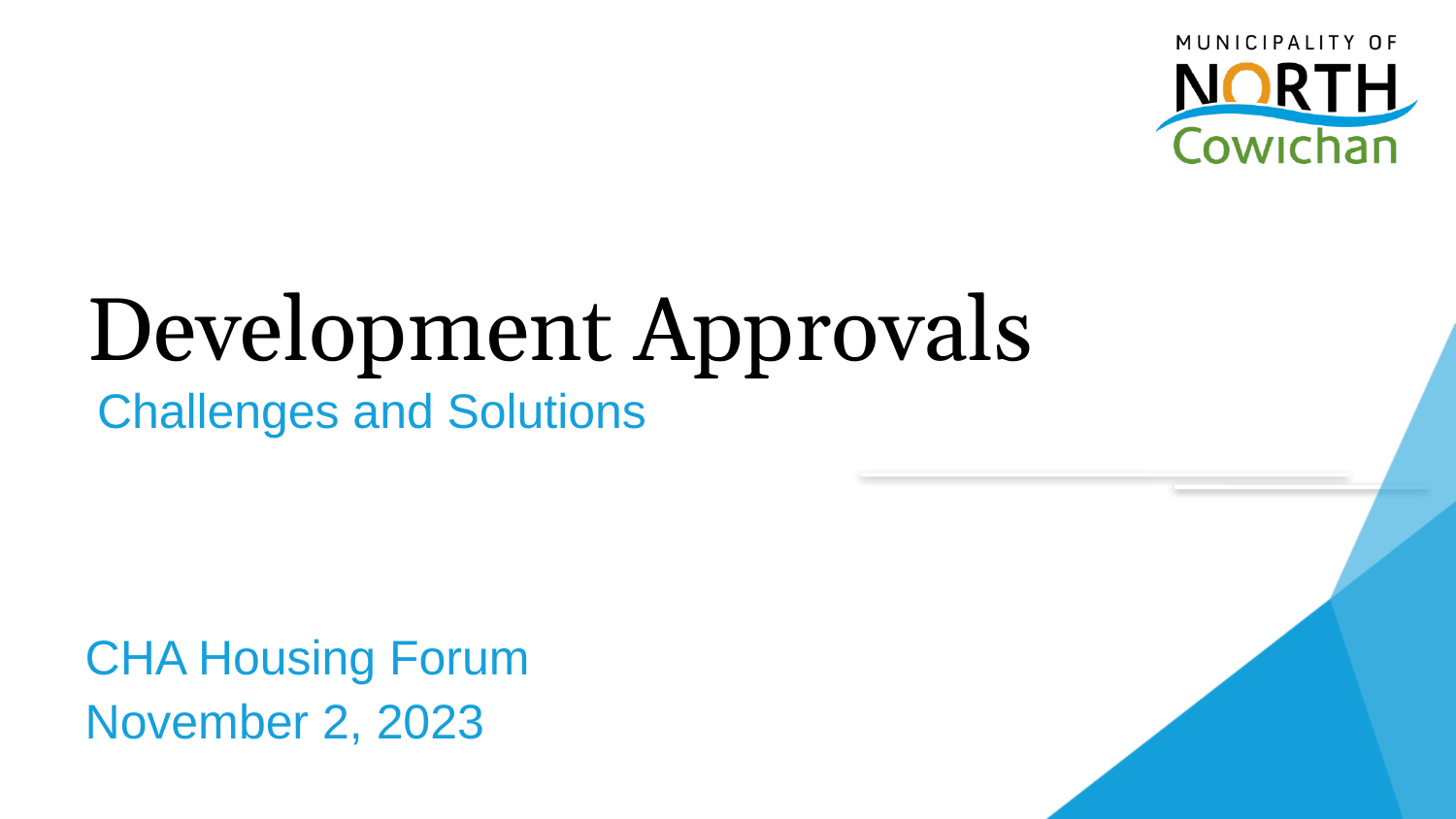

# Development Approvals
Challenges and Solutions

CHA Housing Forum
November 2, 2023